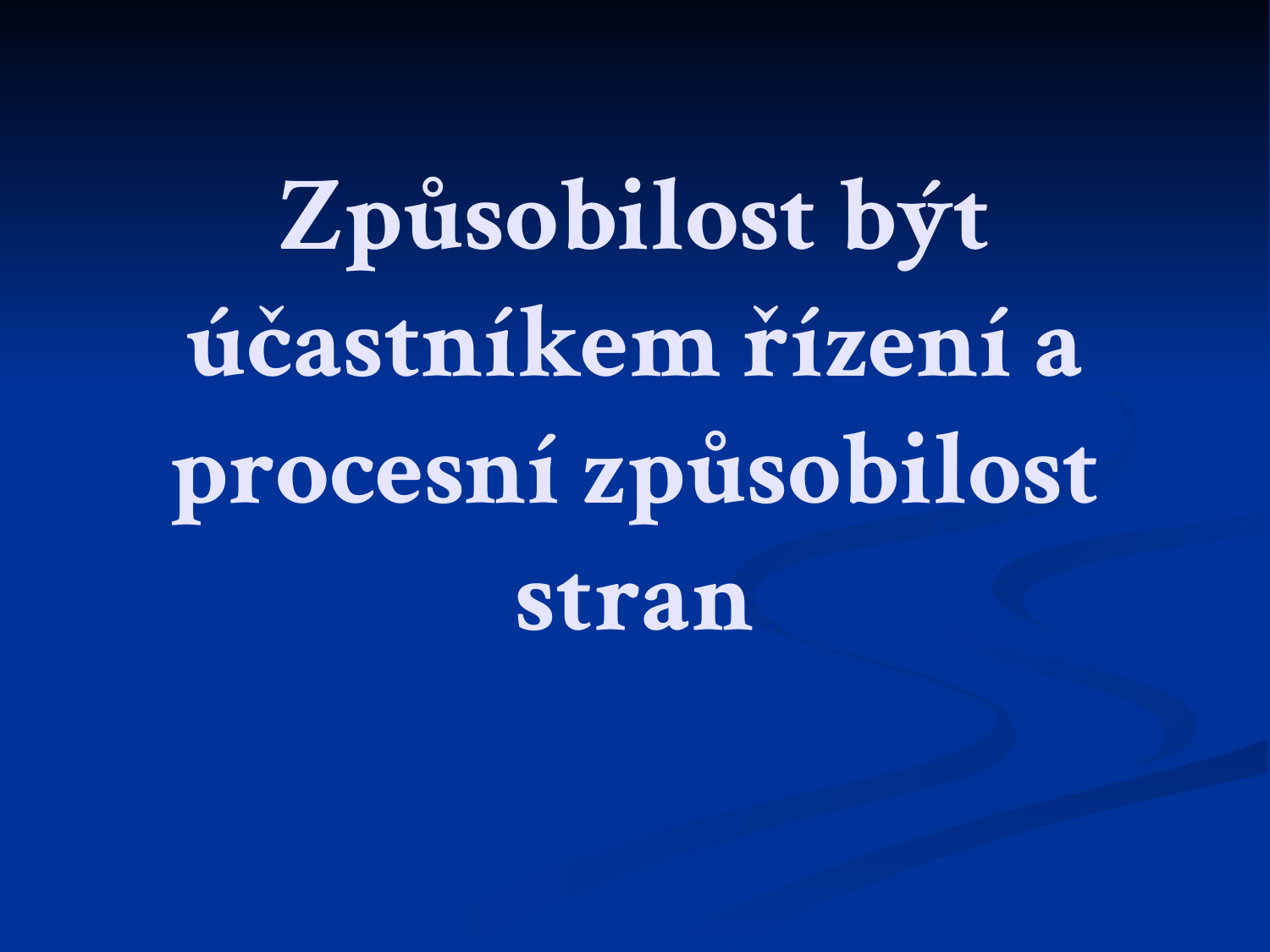

Způsobilost být účastníkem řízení a procesní způsobilost stran